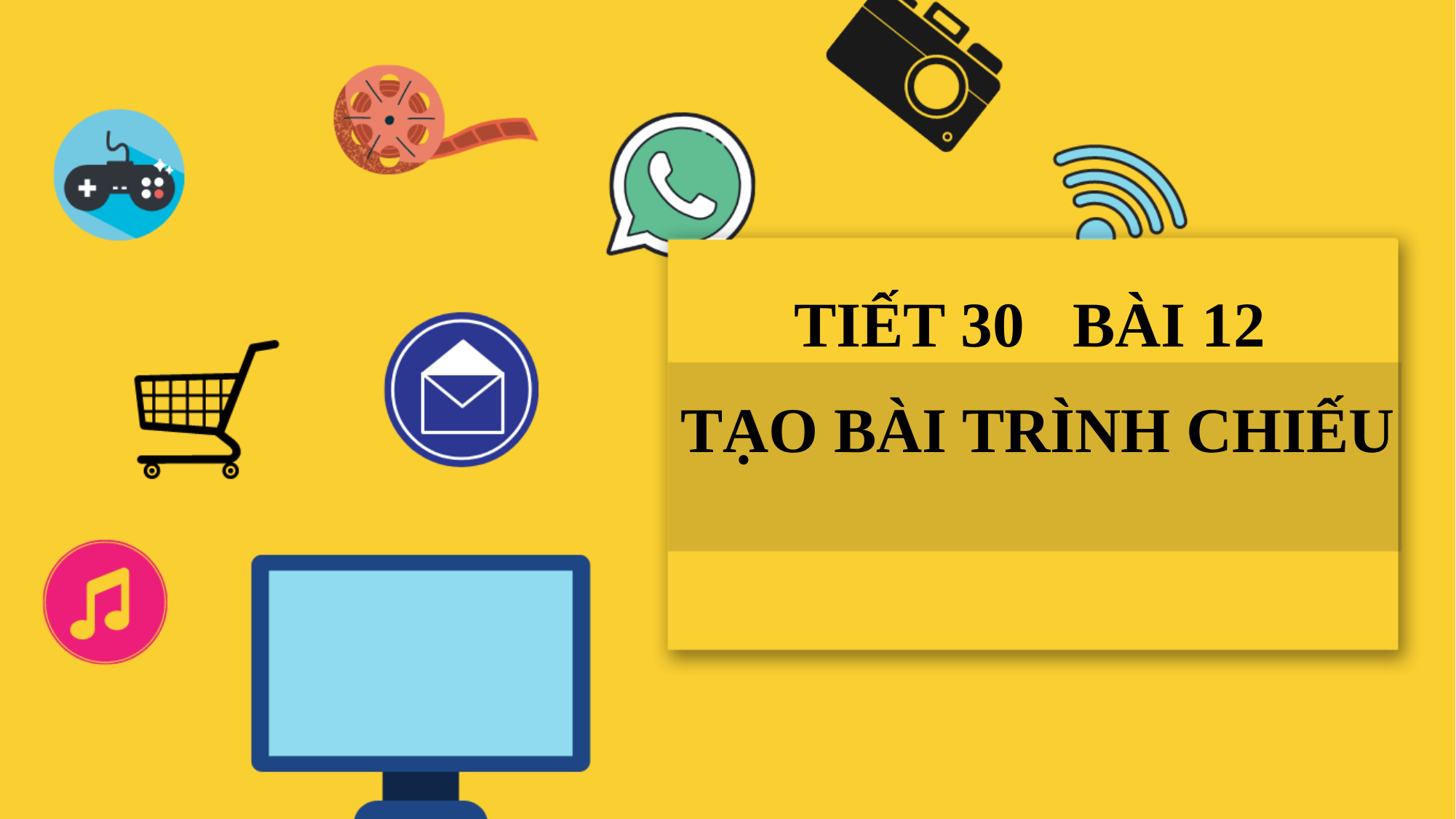

TIẾT 30   BÀI 12
TẠO BÀI TRÌNH CHIẾU